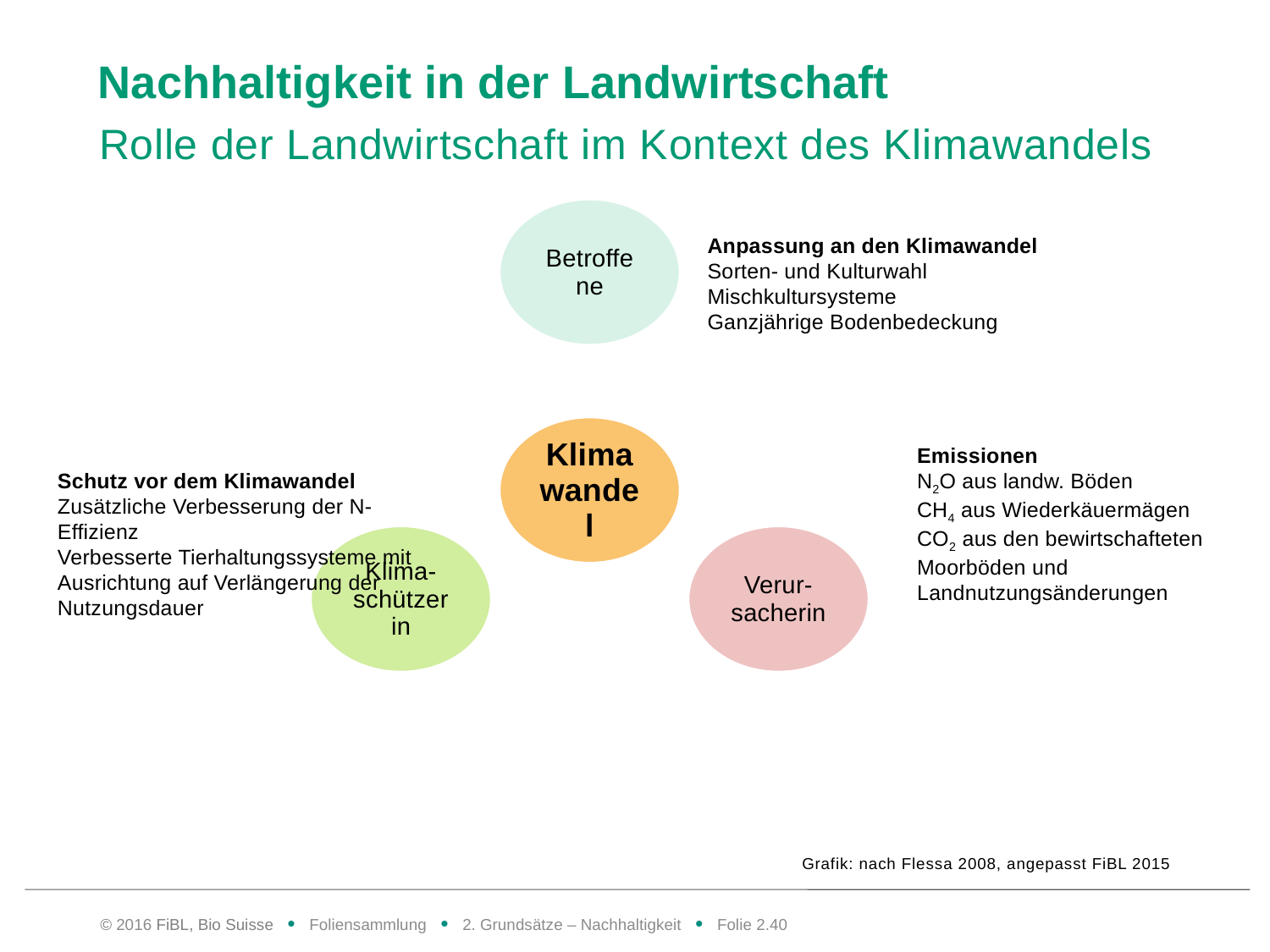

# Nachhaltigkeit in der Landwirtschaft
Rolle der Landwirtschaft im Kontext des Klimawandels
Klimawandel
Betroffene
Verur-sacherin
Anpassung an den Klimawandel
Sorten- und Kulturwahl
Mischkultursysteme
Ganzjährige Bodenbedeckung
Emissionen
N2O aus landw. Böden
CH4 aus Wiederkäuermägen
CO2 aus den bewirtschafteten Moorböden und Landnutzungsänderungen
Schutz vor dem Klimawandel
Zusätzliche Verbesserung der N-Effizienz
Verbesserte Tierhaltungssysteme mit Ausrichtung auf Verlängerung der Nutzungsdauer
Grafik: nach Flessa 2008, angepasst FiBL 2015

© 2016 FiBL, Bio Suisse   •   Foliensammlung   •   2. Grundsätze – Nachhaltigkeit   •   Folie 2.40